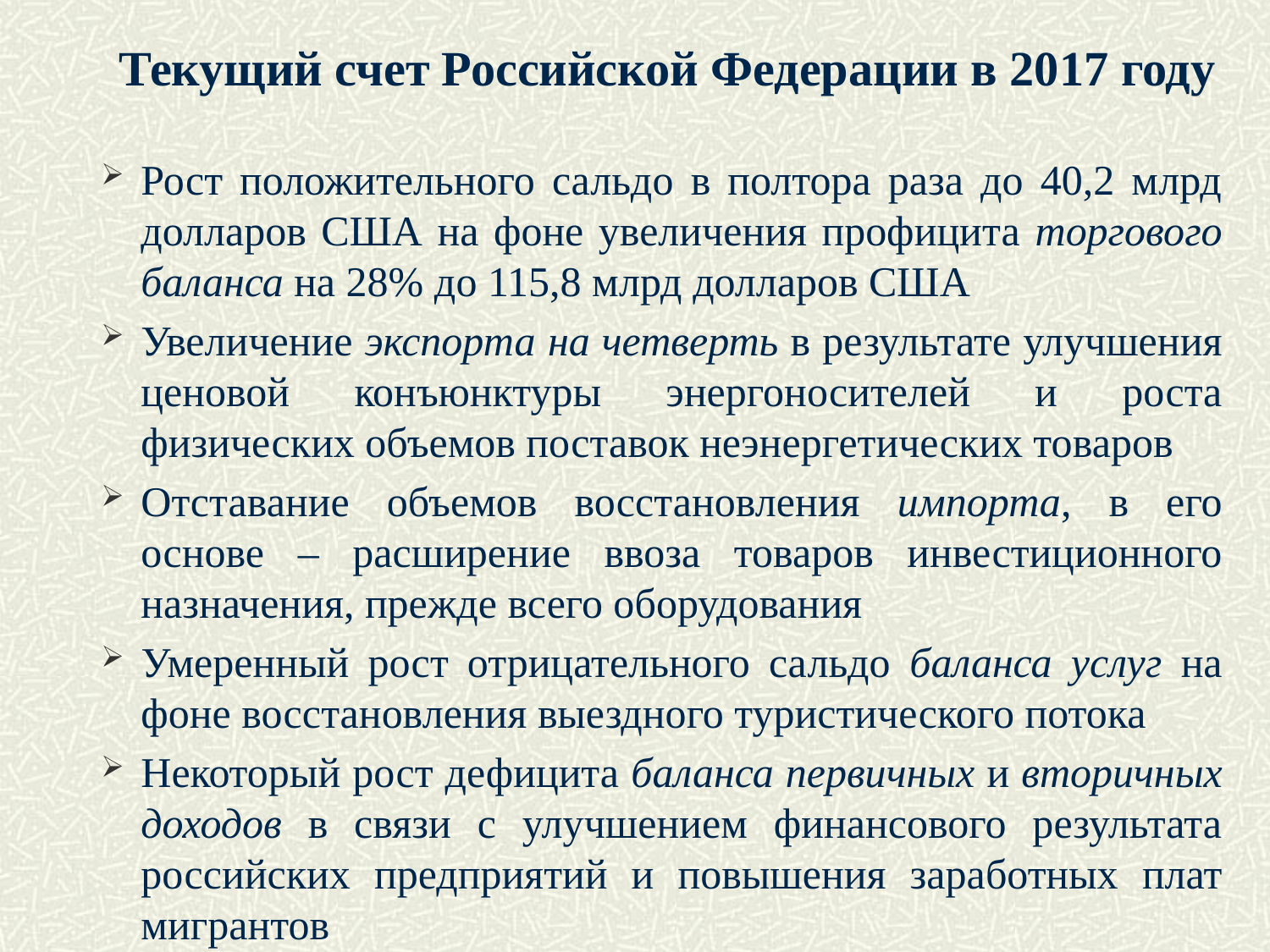

# Текущий счет Российской Федерации в 2017 году
Рост положительного сальдо в полтора раза до 40,2 млрд долларов США на фоне увеличения профицита торгового баланса на 28% до 115,8 млрд долларов США
Увеличение экспорта на четверть в результате улучшения ценовой конъюнктуры энергоносителей и роста физических объемов поставок неэнергетических товаров
Отставание объемов восстановления импорта, в его основе – расширение ввоза товаров инвестиционного назначения, прежде всего оборудования
Умеренный рост отрицательного сальдо баланса услуг на фоне восстановления выездного туристического потока
Некоторый рост дефицита баланса первичных и вторичных доходов в связи с улучшением финансового результата российских предприятий и повышения заработных плат мигрантов